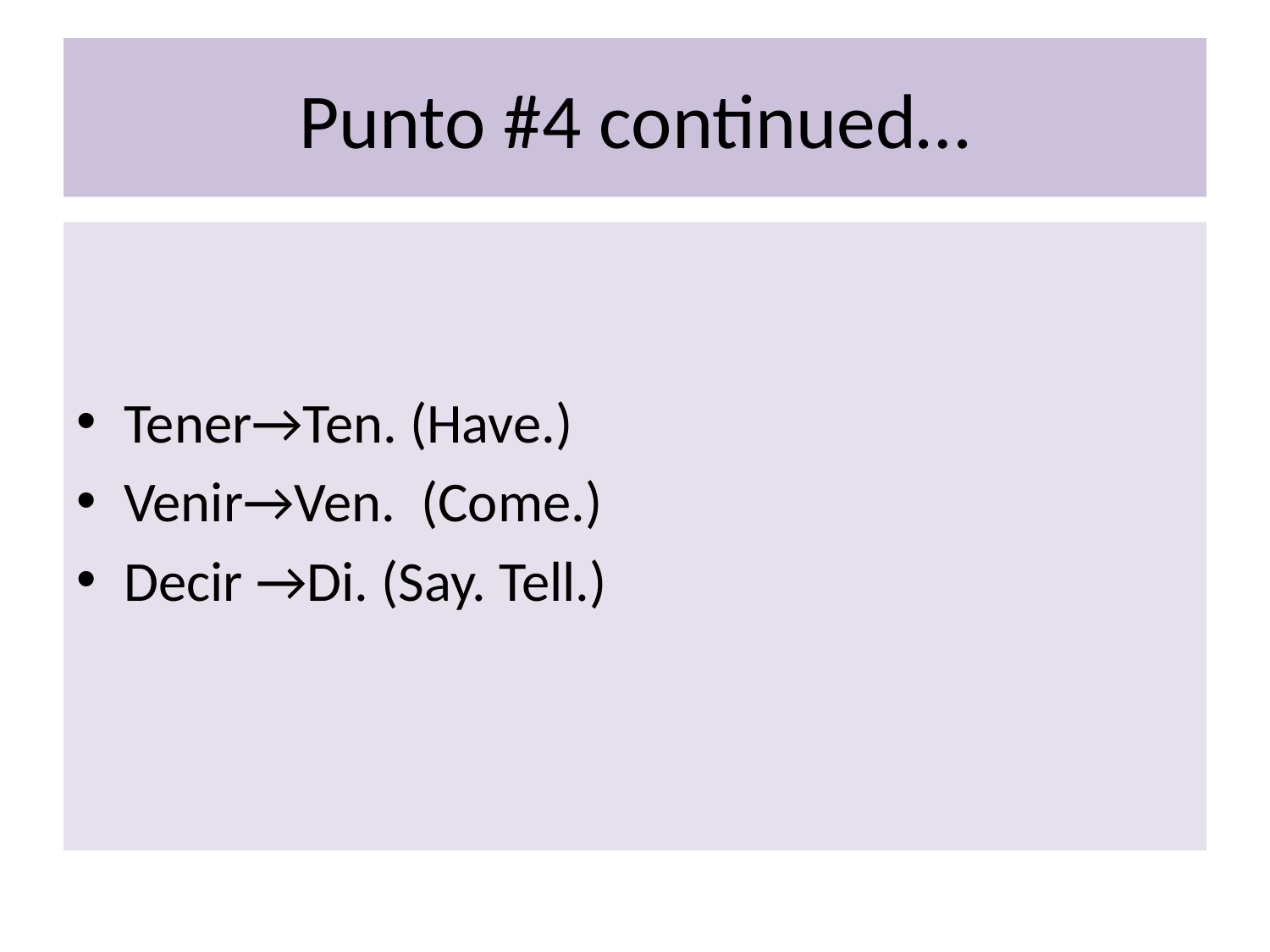

# Punto #4 continued…

Tener→Ten. (Have.)
Venir→Ven.  (Come.)
Decir →Di. (Say. Tell.)